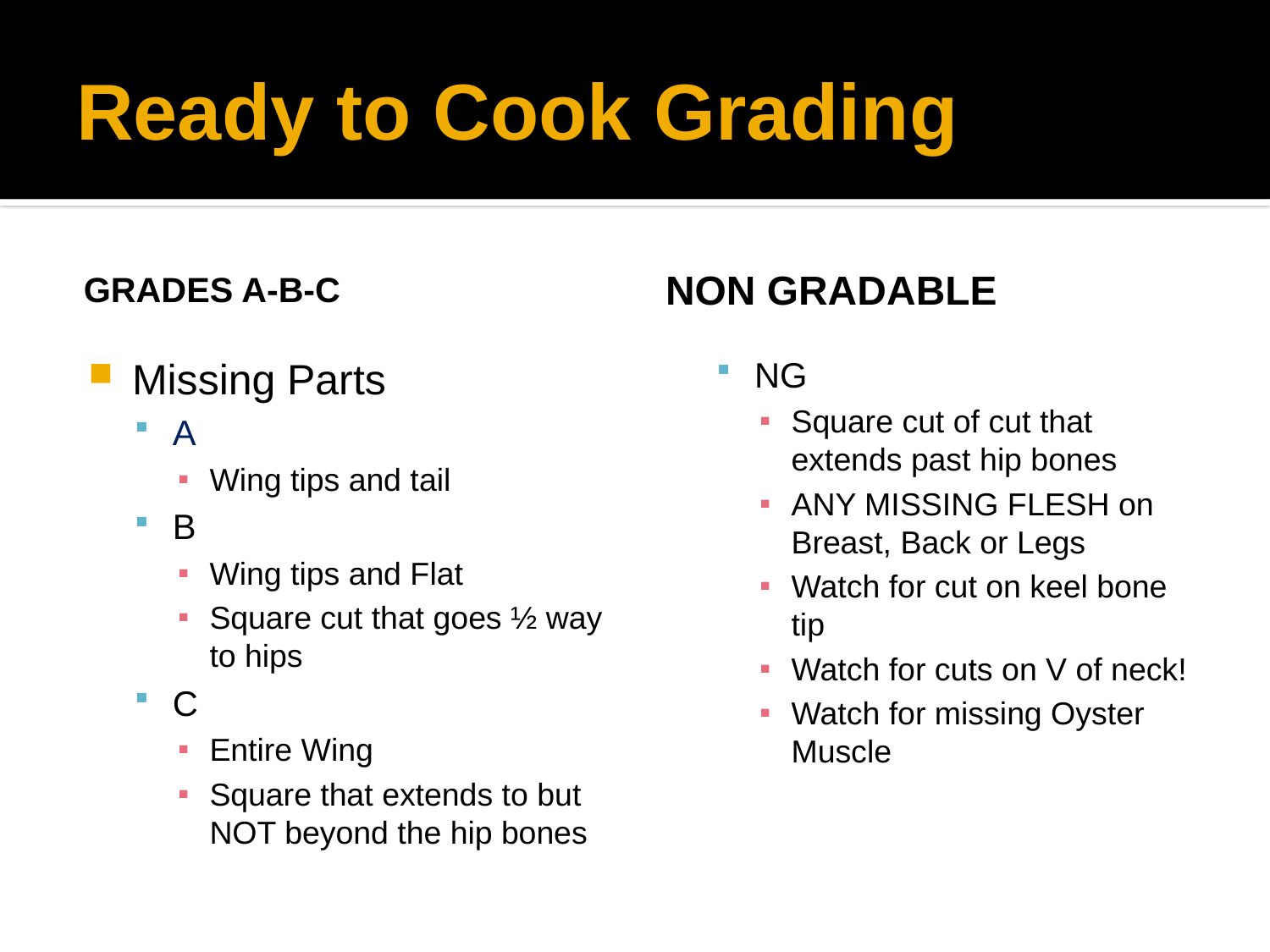

# Ready to Cook Grading
Grades A-B-C
Non Gradable
Missing Parts
A
Wing tips and tail
B
Wing tips and Flat
Square cut that goes ½ way to hips
C
Entire Wing
Square that extends to but NOT beyond the hip bones
NG
Square cut of cut that extends past hip bones
ANY MISSING FLESH on Breast, Back or Legs
Watch for cut on keel bone tip
Watch for cuts on V of neck!
Watch for missing Oyster Muscle